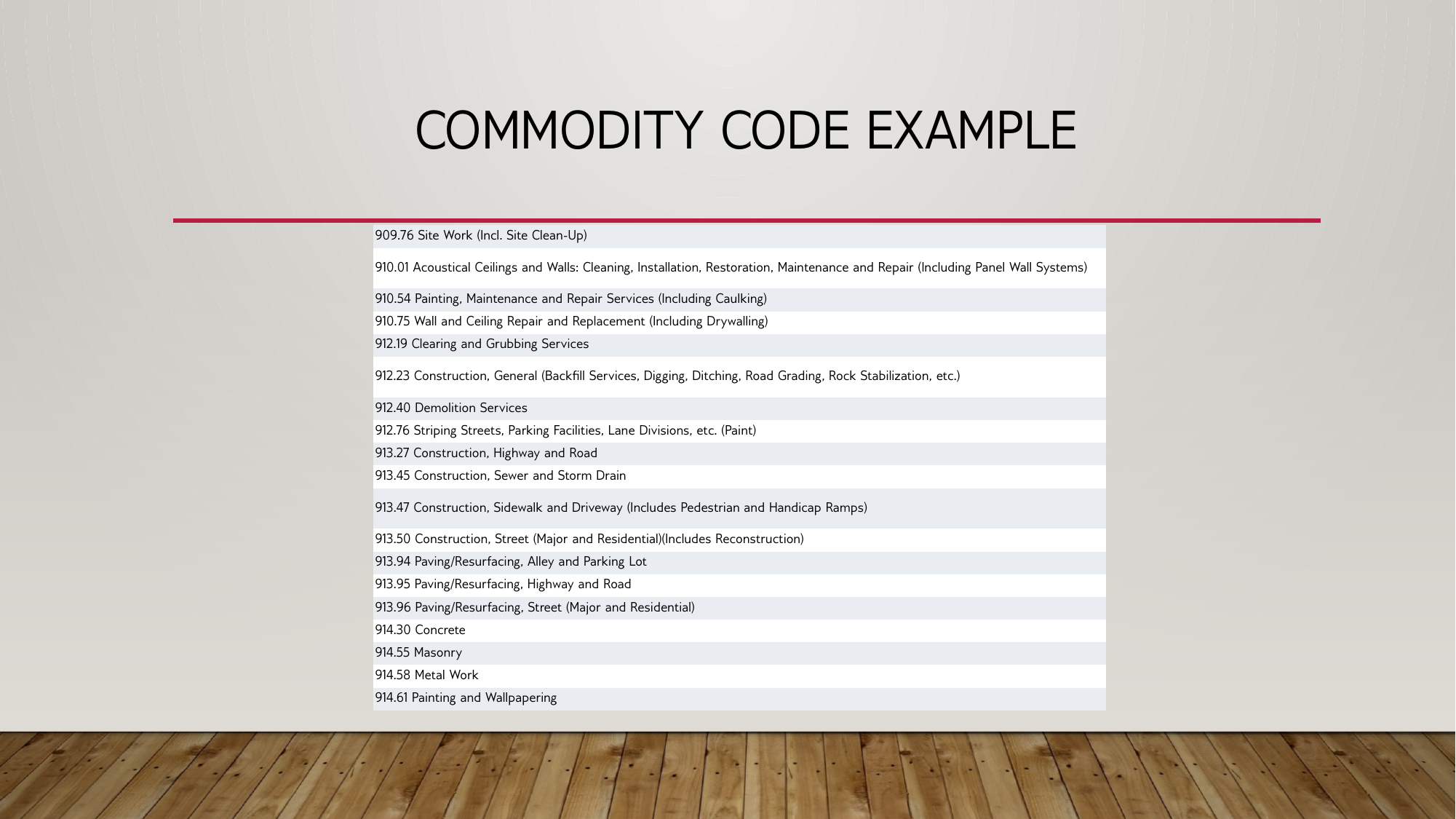

Commodity

# Commodity Code Example
| 909.76 Site Work (Incl. Site Clean-Up) |
| --- |
| 910.01 Acoustical Ceilings and Walls: Cleaning, Installation, Restoration, Maintenance and Repair (Including Panel Wall Systems) |
| 910.54 Painting, Maintenance and Repair Services (Including Caulking) |
| 910.75 Wall and Ceiling Repair and Replacement (Including Drywalling) |
| 912.19 Clearing and Grubbing Services |
| 912.23 Construction, General (Backfill Services, Digging, Ditching, Road Grading, Rock Stabilization, etc.) |
| 912.40 Demolition Services |
| 912.76 Striping Streets, Parking Facilities, Lane Divisions, etc. (Paint) |
| 913.27 Construction, Highway and Road |
| 913.45 Construction, Sewer and Storm Drain |
| 913.47 Construction, Sidewalk and Driveway (Includes Pedestrian and Handicap Ramps) |
| 913.50 Construction, Street (Major and Residential)(Includes Reconstruction) |
| 913.94 Paving/Resurfacing, Alley and Parking Lot |
| 913.95 Paving/Resurfacing, Highway and Road |
| 913.96 Paving/Resurfacing, Street (Major and Residential) |
| 914.30 Concrete |
| 914.55 Masonry |
| 914.58 Metal Work |
| 914.61 Painting and Wallpapering |